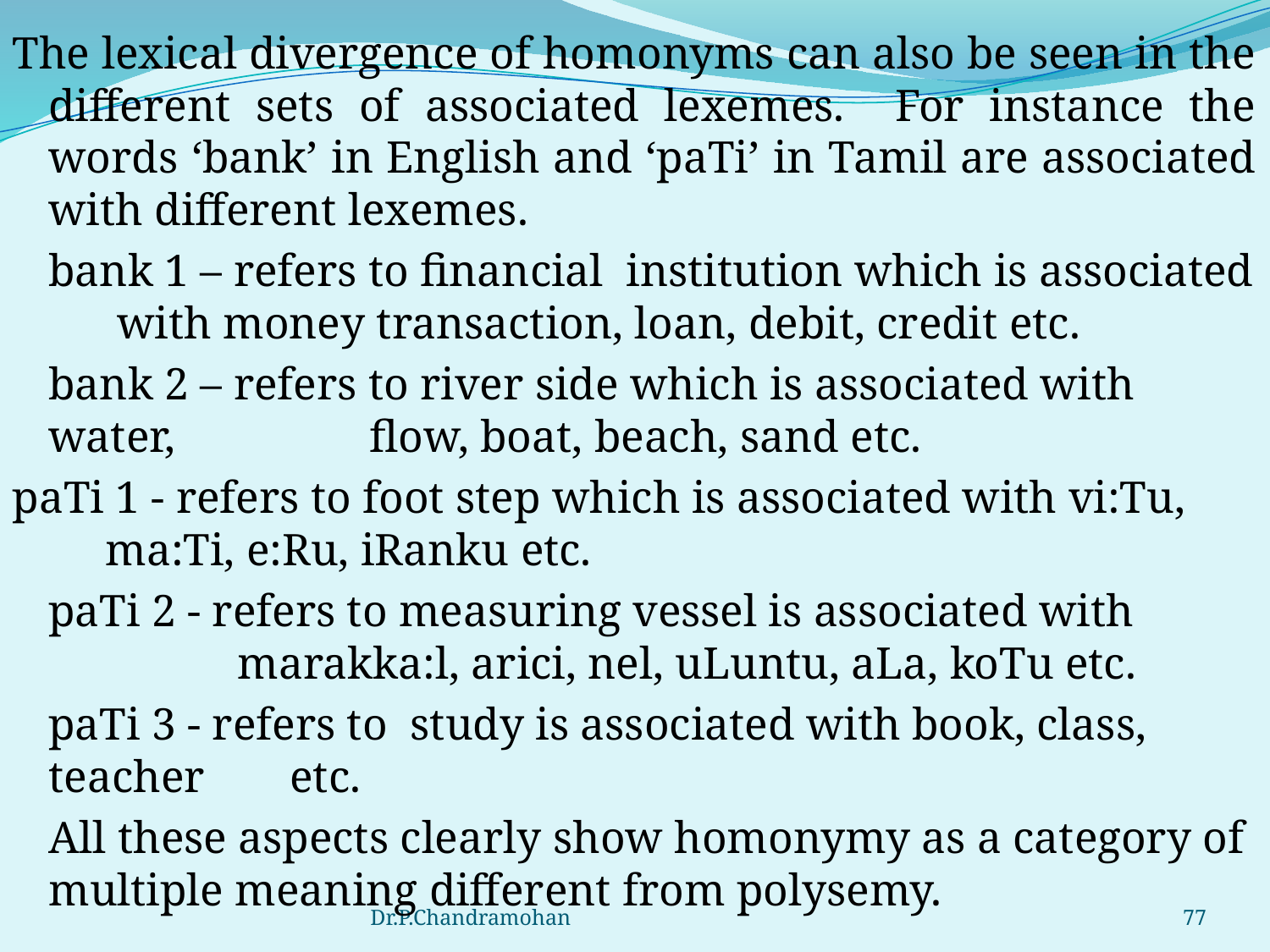

The lexical divergence of homonyms can also be seen in the different sets of associated lexemes.  For instance the words ‘bank’ in English and ‘paTi’ in Tamil are associated with different lexemes.
	bank 1 – refers to financial  institution which is associated 	      with money transaction, loan, debit, credit etc.
	bank 2 – refers to river side which is associated with water, 	       flow, boat, beach, sand etc.
paTi 1 - refers to foot step which is associated with vi:Tu, 	      ma:Ti, e:Ru, iRanku etc.
	paTi 2 - refers to measuring vessel is associated with 	  	      marakka:l, arici, nel, uLuntu, aLa, koTu etc.
	paTi 3 - refers to  study is associated with book, class, teacher 		etc.
	All these aspects clearly show homonymy as a category of multiple meaning different from polysemy.

Dr.P.Chandramohan
77